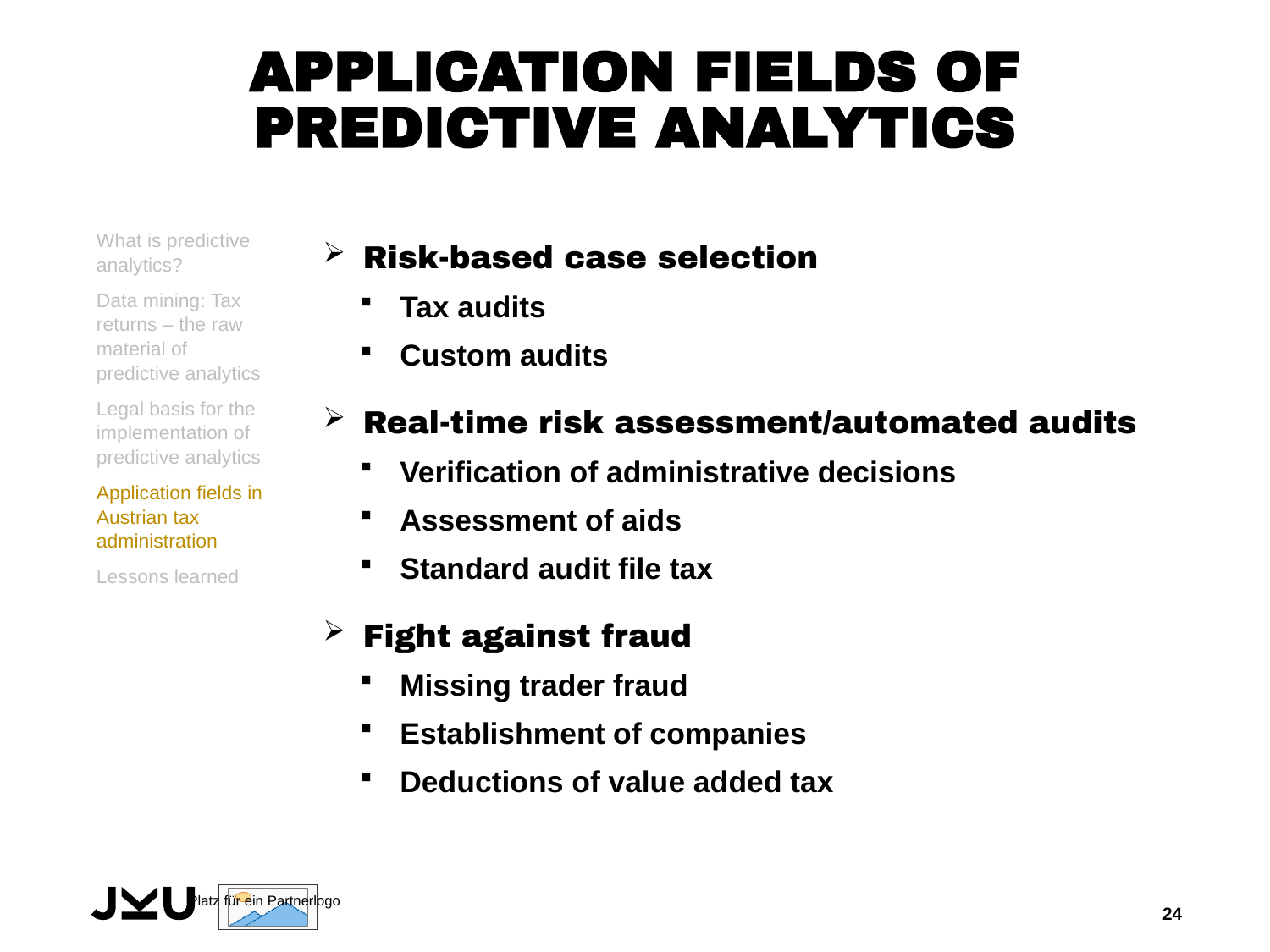

# Application fields of predictive analytics
What is predictive analytics?
Data mining: Tax returns – the raw material of predictive analytics
Legal basis for the implementation of predictive analytics
Application fields in Austrian tax administration
Lessons learned

Risk-based case selection
Tax audits
Custom audits
Real-time risk assessment/automated audits
Verification of administrative decisions
Assessment of aids
Standard audit file tax
Fight against fraud
Missing trader fraud
Establishment of companies
Deductions of value added tax

24